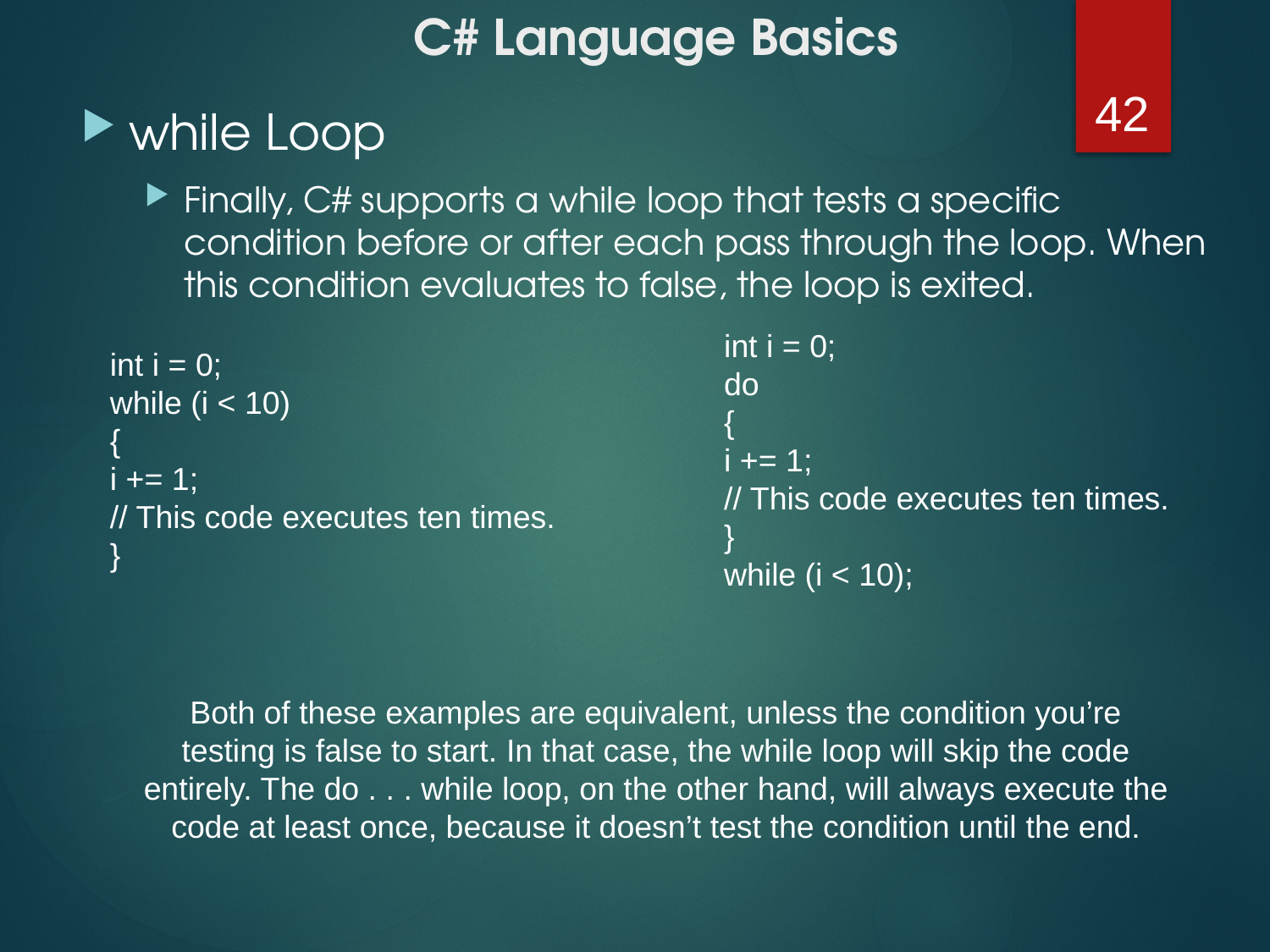

# C# Language Basics
42
while Loop
Finally, C# supports a while loop that tests a specific condition before or after each pass through the loop. When this condition evaluates to false, the loop is exited.
int i = 0;
do
{
i += 1;
// This code executes ten times.
}
while (i < 10);
int i = 0;
while (i < 10)
{
i += 1;
// This code executes ten times.
}
Both of these examples are equivalent, unless the condition you’re testing is false to start. In that case, the while loop will skip the code entirely. The do . . . while loop, on the other hand, will always execute the code at least once, because it doesn’t test the condition until the end.